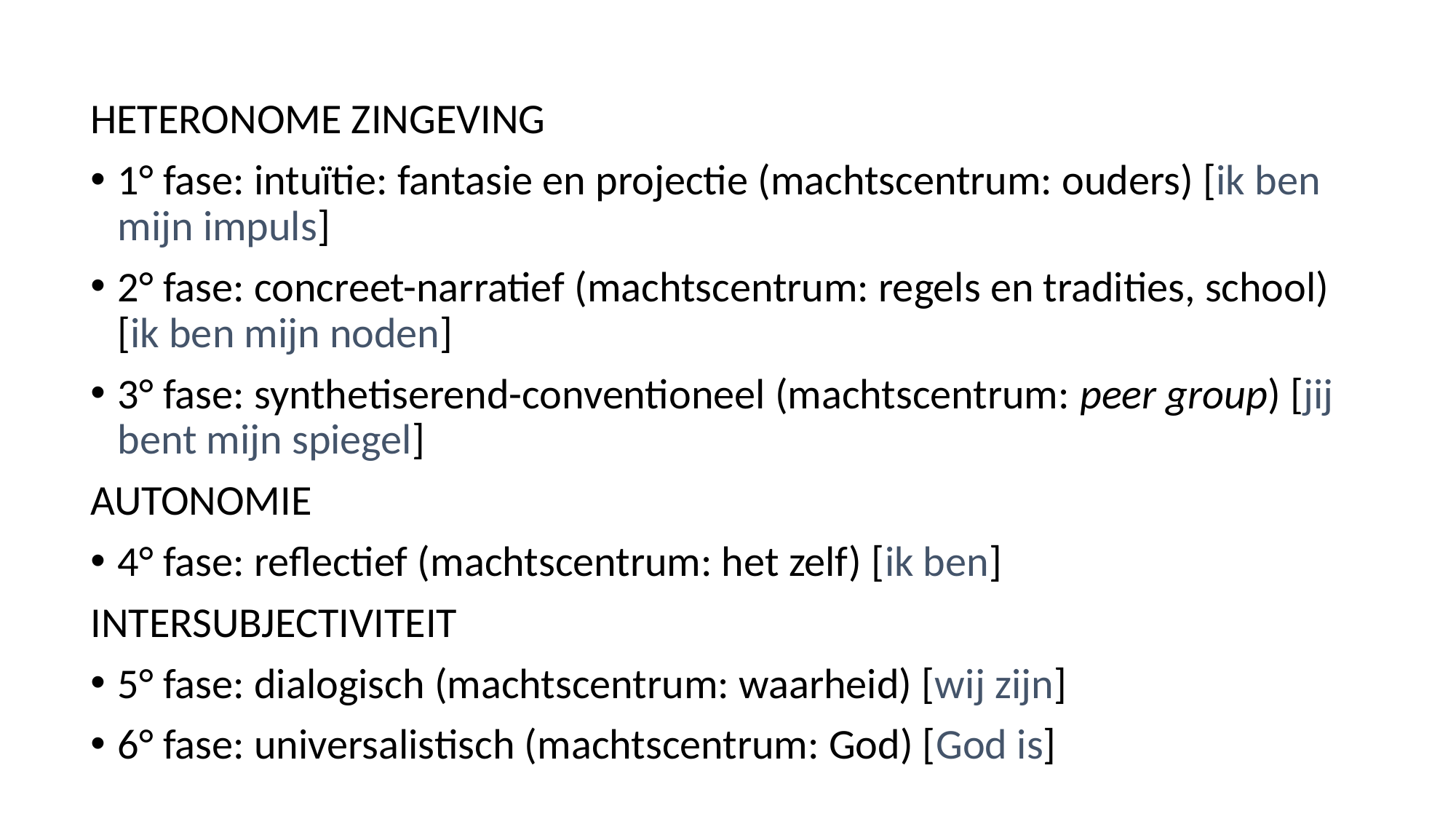

#
HETERONOME ZINGEVING
1° fase: intuïtie: fantasie en projectie (machtscentrum: ouders) [ik ben mijn impuls]
2° fase: concreet-narratief (machtscentrum: regels en tradities, school) [ik ben mijn noden]
3° fase: synthetiserend-conventioneel (machtscentrum: peer group) [jij bent mijn spiegel]
AUTONOMIE
4° fase: reflectief (machtscentrum: het zelf) [ik ben]
INTERSUBJECTIVITEIT
5° fase: dialogisch (machtscentrum: waarheid) [wij zijn]
6° fase: universalistisch (machtscentrum: God) [God is]